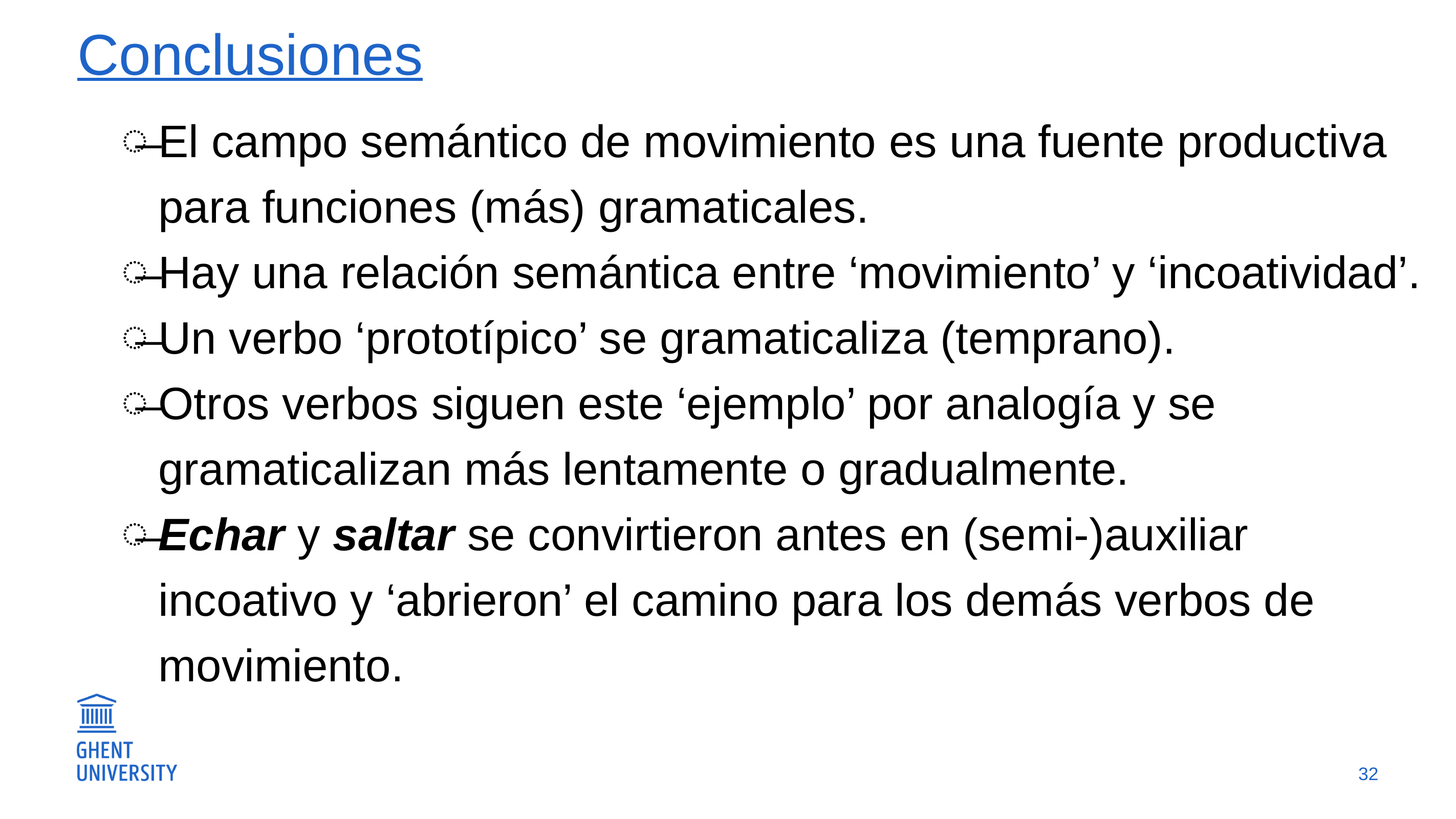

# Conclusiones
El campo semántico de movimiento es una fuente productiva para funciones (más) gramaticales.
Hay una relación semántica entre ‘movimiento’ y ‘incoatividad’.
Un verbo ‘prototípico’ se gramaticaliza (temprano).
Otros verbos siguen este ‘ejemplo’ por analogía y se gramaticalizan más lentamente o gradualmente.
Echar y saltar se convirtieron antes en (semi-)auxiliar incoativo y ‘abrieron’ el camino para los demás verbos de movimiento.
32